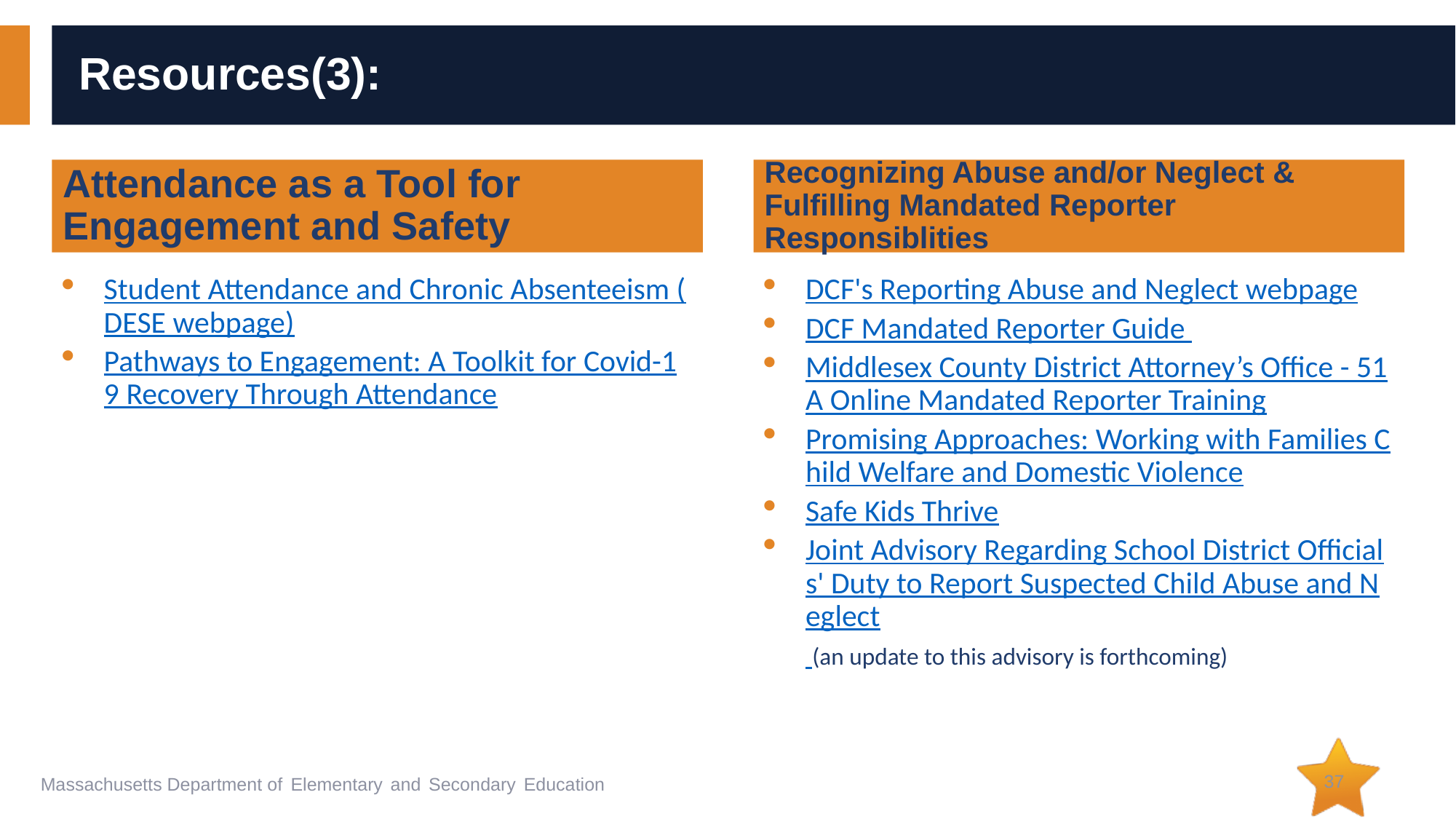

# Resources(3):
Attendance as a Tool for Engagement and Safety
Recognizing Abuse and/or Neglect & Fulfilling Mandated Reporter Responsiblities
Student Attendance and Chronic Absenteeism (DESE webpage)
Pathways to Engagement: A Toolkit for Covid-19 Recovery Through Attendance
DCF's Reporting Abuse and Neglect webpage
DCF Mandated Reporter Guide
Middlesex County District Attorney’s Office - 51A Online Mandated Reporter Training
Promising Approaches: Working with Families Child Welfare and Domestic Violence
Safe Kids Thrive
Joint Advisory Regarding School District Officials' Duty to Report Suspected Child Abuse and Neglect (an update to this advisory is forthcoming)

37